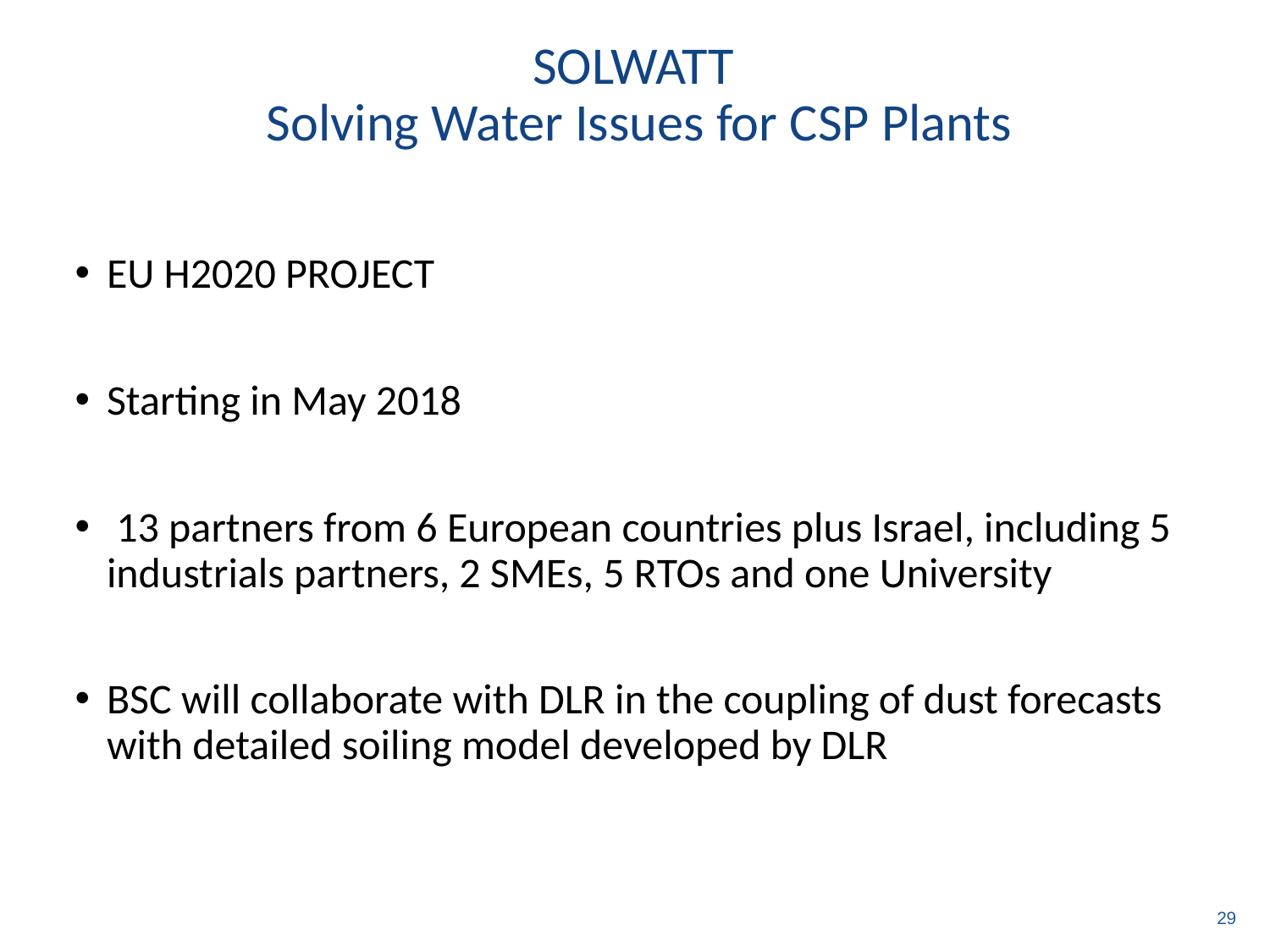

# SOLWATT  Solving Water Issues for CSP Plants
EU H2020 PROJECT

Starting in May 2018

 13 partners from 6 European countries plus Israel, including 5 industrials partners, 2 SMEs, 5 RTOs and one University

BSC will collaborate with DLR in the coupling of dust forecasts with detailed soiling model developed by DLR